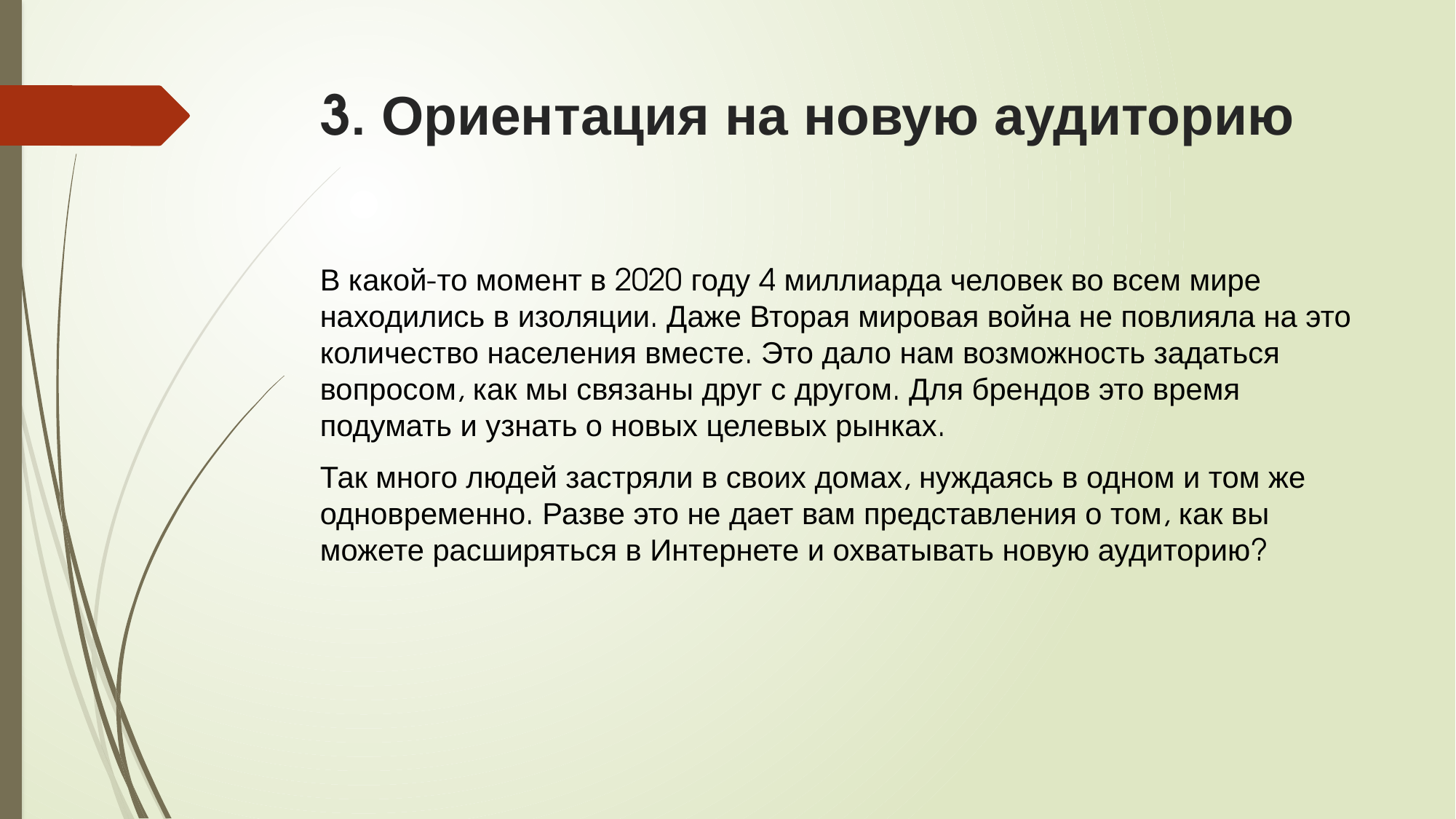

# 3. Ориентация на новую аудиторию
В какой-то момент в 2020 году 4 миллиарда человек во всем мире находились в изоляции. Даже Вторая мировая война не повлияла на это количество населения вместе. Это дало нам возможность задаться вопросом, как мы связаны друг с другом. Для брендов это время подумать и узнать о новых целевых рынках.
Так много людей застряли в своих домах, нуждаясь в одном и том же одновременно. Разве это не дает вам представления о том, как вы можете расширяться в Интернете и охватывать новую аудиторию?